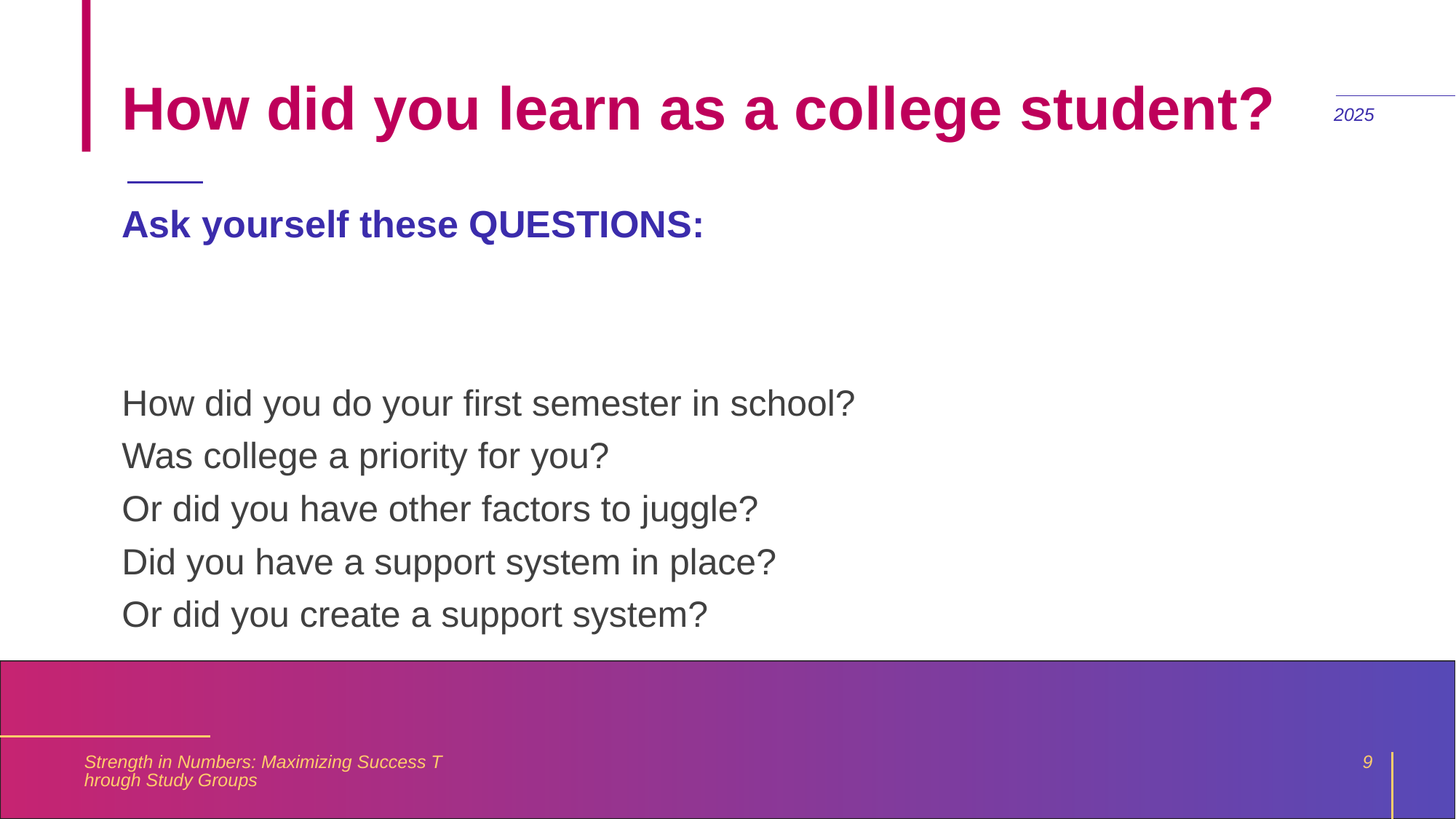

# How did you learn as a college student?
2025
Ask yourself these QUESTIONS:
How did you do your first semester in school?
Was college a priority for you?
Or did you have other factors to juggle?
Did you have a support system in place?
Or did you create a support system?

Strength in Numbers: Maximizing Success Through Study Groups
9